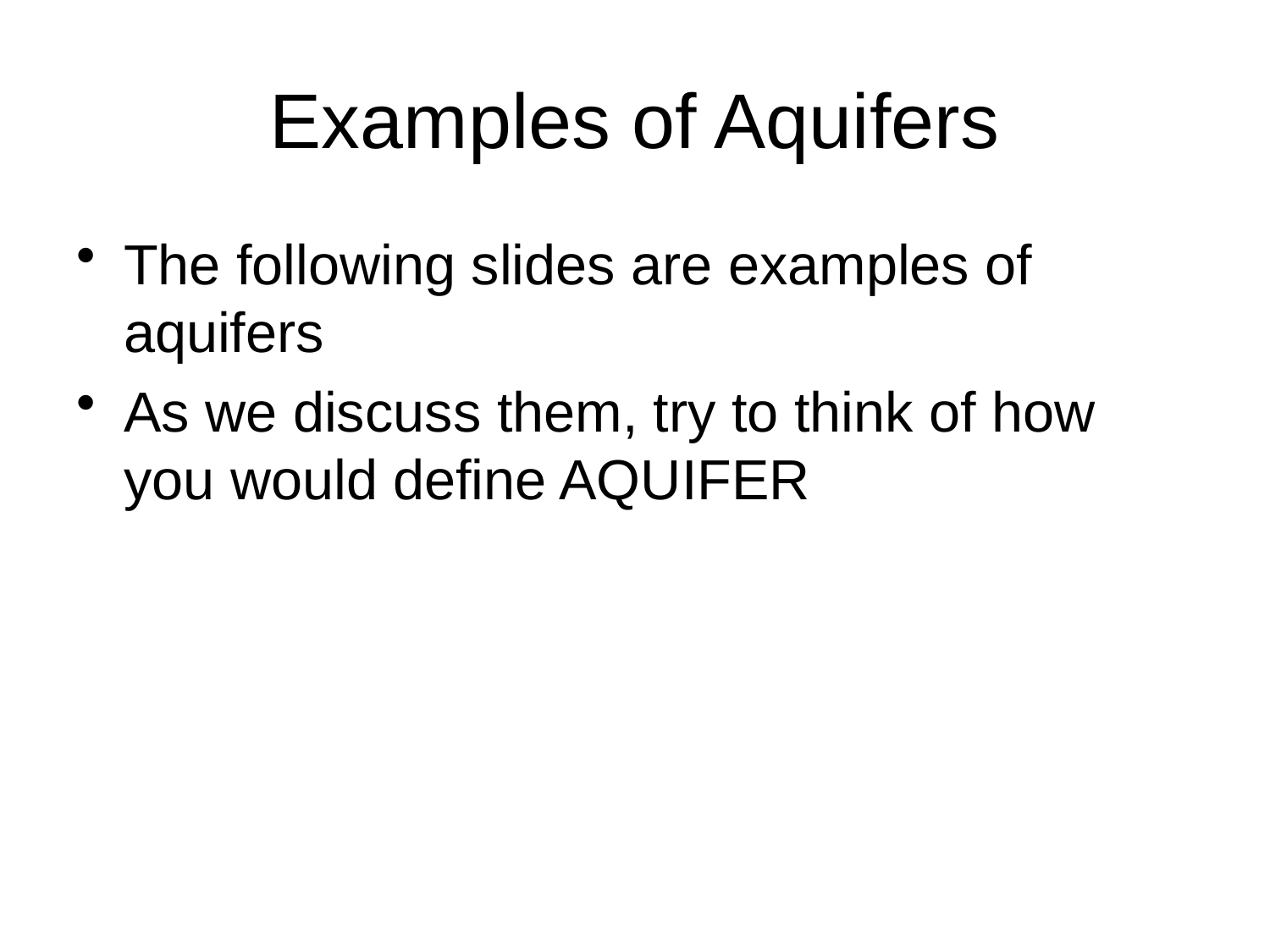

# Examples of Aquifers
The following slides are examples of aquifers
As we discuss them, try to think of how you would define AQUIFER